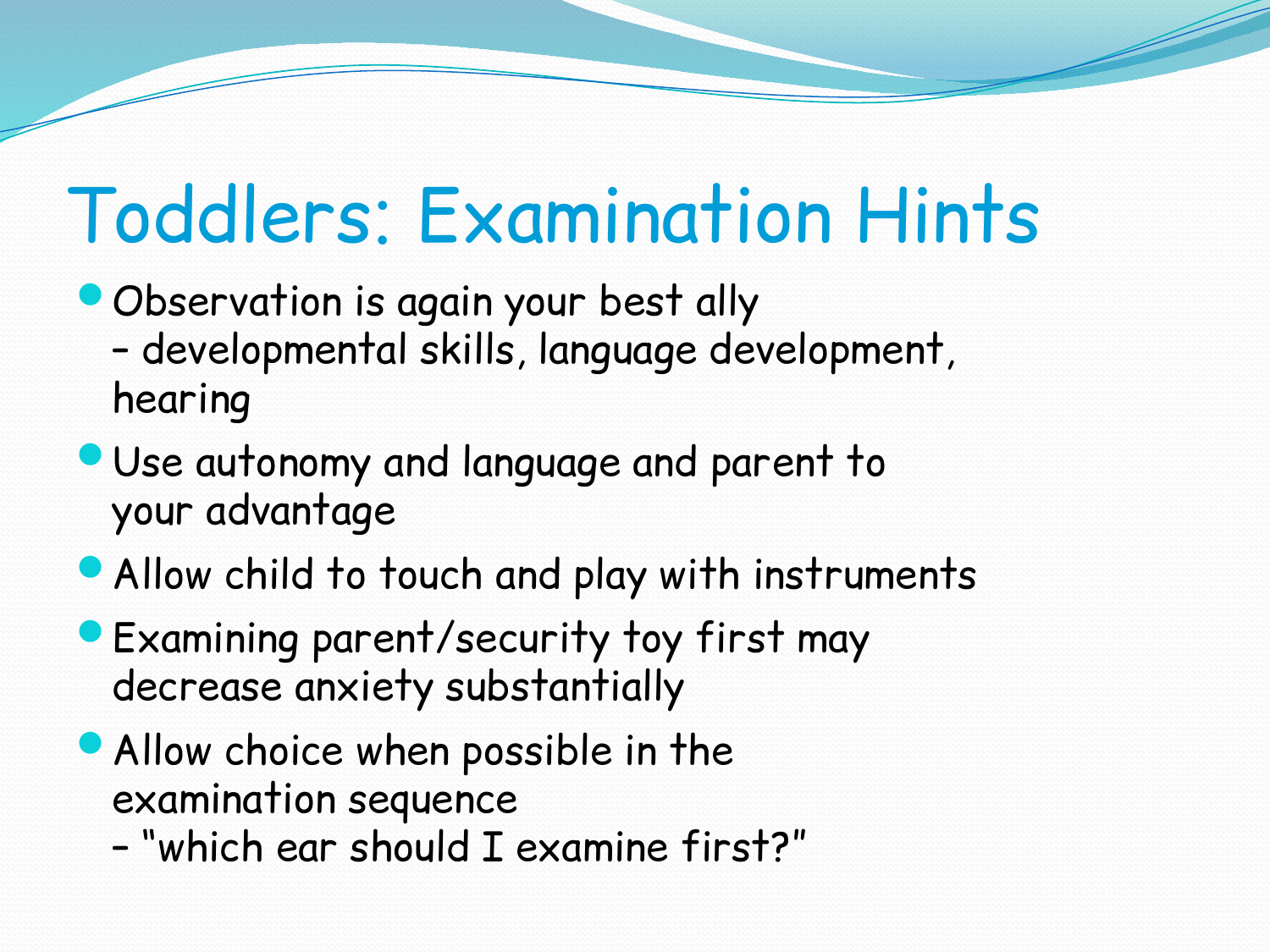

# Toddlers: Examination Hints
Observation is again your best ally
– developmental skills, language development,
hearing
Use autonomy and language and parent to
your advantage
Allow child to touch and play with instruments
Examining parent/security toy first may
decrease anxiety substantially
Allow choice when possible in the
examination sequence
– “which ear should I examine first?”